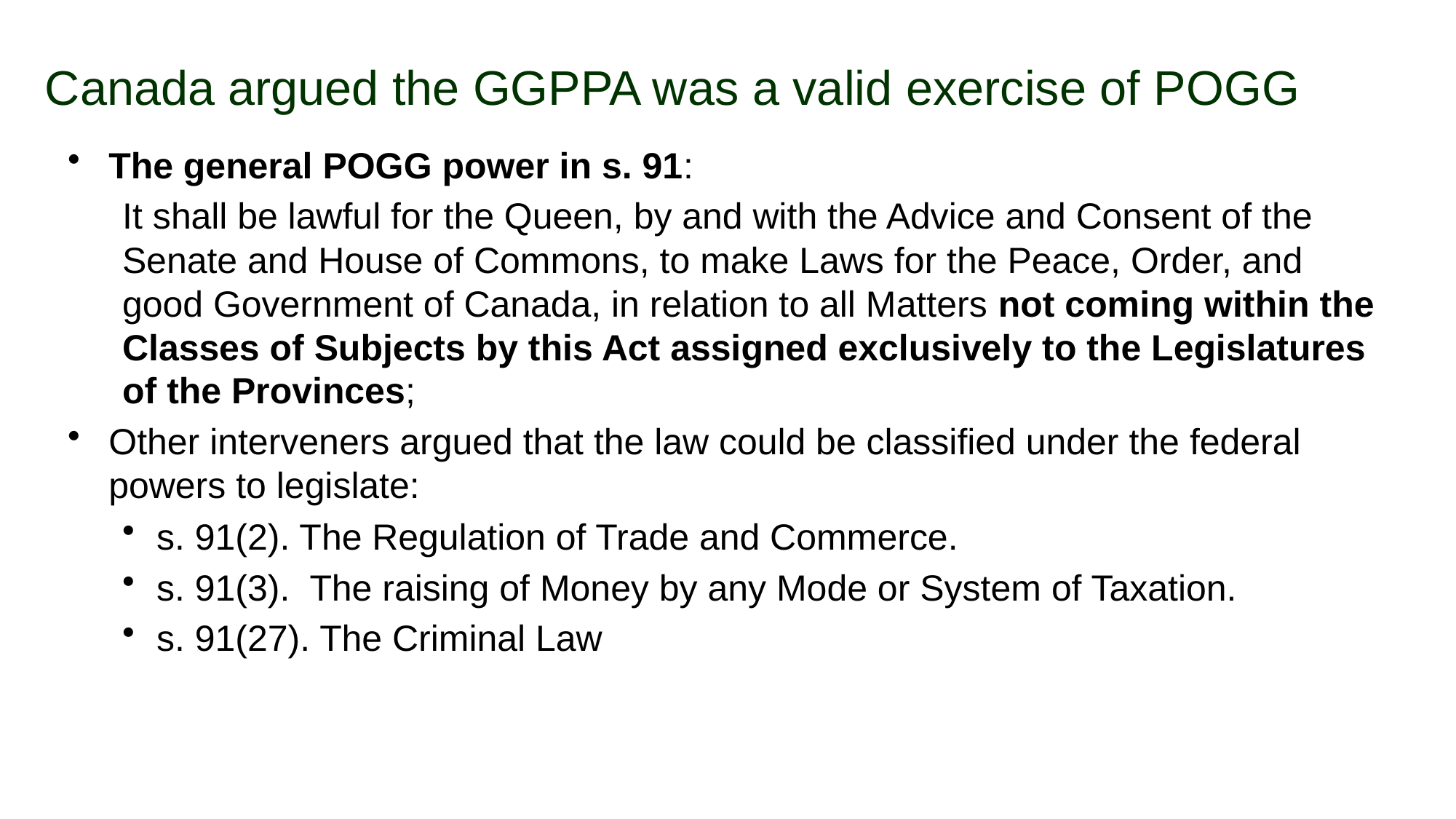

# Canada argued the GGPPA was a valid exercise of POGG
The general POGG power in s. 91:
It shall be lawful for the Queen, by and with the Advice and Consent of the Senate and House of Commons, to make Laws for the Peace, Order, and good Government of Canada, in relation to all Matters not coming within the Classes of Subjects by this Act assigned exclusively to the Legislatures of the Provinces;
Other interveners argued that the law could be classified under the federal powers to legislate:
s. 91(2). The Regulation of Trade and Commerce.
s. 91(3).  The raising of Money by any Mode or System of Taxation.
s. 91(27). The Criminal Law